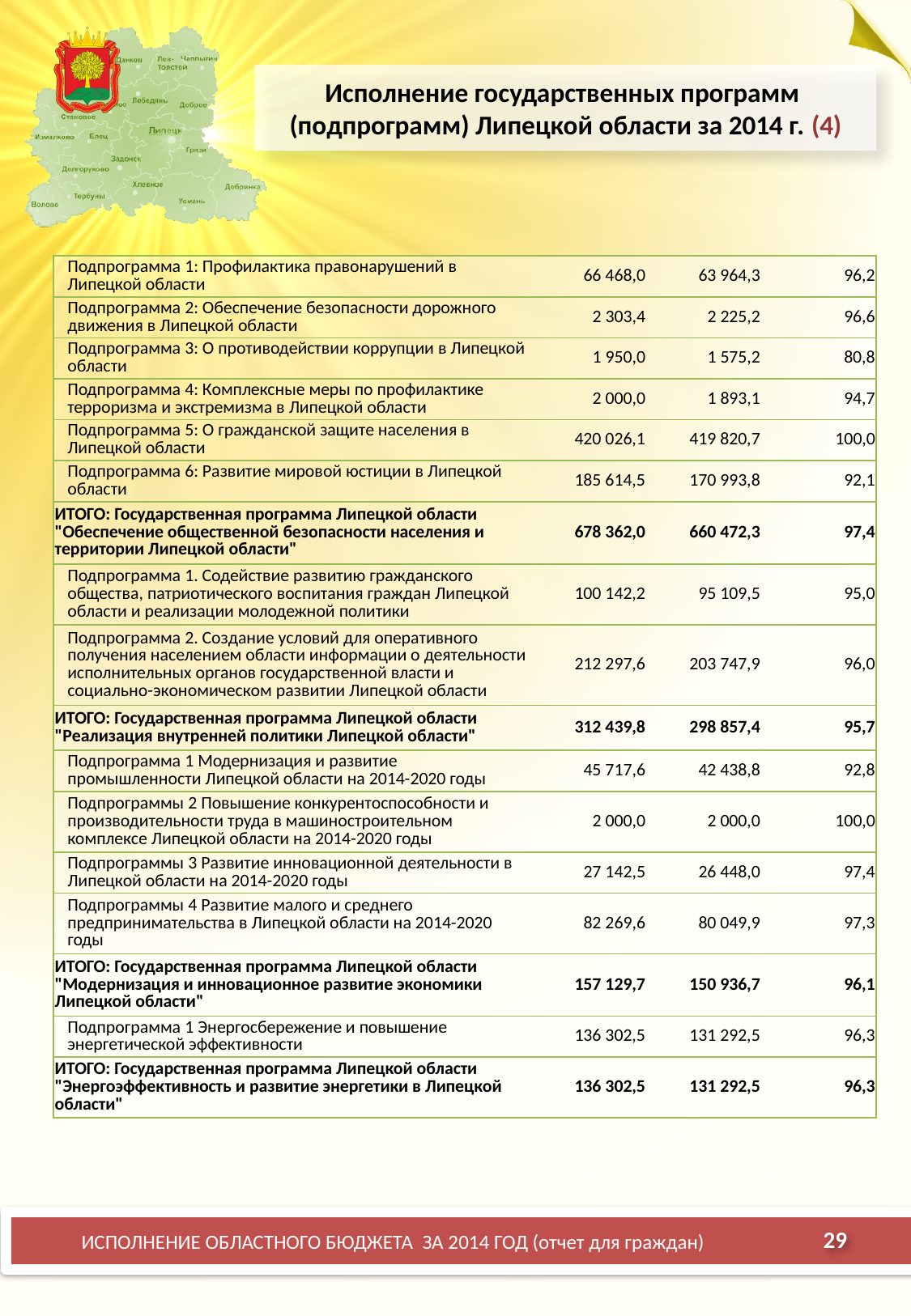

# Исполнение государственных программ  (подпрограмм) Липецкой области за 2014 г. (4)
| Подпрограмма 1: Профилактика правонарушений в Липецкой области | 66 468,0 | 63 964,3 | 96,2 |
| --- | --- | --- | --- |
| Подпрограмма 2: Обеспечение безопасности дорожного движения в Липецкой области | 2 303,4 | 2 225,2 | 96,6 |
| Подпрограмма 3: О противодействии коррупции в Липецкой области | 1 950,0 | 1 575,2 | 80,8 |
| Подпрограмма 4: Комплексные меры по профилактике терроризма и экстремизма в Липецкой области | 2 000,0 | 1 893,1 | 94,7 |
| Подпрограмма 5: О гражданской защите населения в Липецкой области | 420 026,1 | 419 820,7 | 100,0 |
| Подпрограмма 6: Развитие мировой юстиции в Липецкой области | 185 614,5 | 170 993,8 | 92,1 |
| ИТОГО: Государственная программа Липецкой области "Обеспечение общественной безопасности населения и территории Липецкой области" | 678 362,0 | 660 472,3 | 97,4 |
| Подпрограмма 1. Содействие развитию гражданского общества, патриотического воспитания граждан Липецкой области и реализации молодежной политики | 100 142,2 | 95 109,5 | 95,0 |
| Подпрограмма 2. Создание условий для оперативного получения населением области информации о деятельности исполнительных органов государственной власти и социально-экономическом развитии Липецкой области | 212 297,6 | 203 747,9 | 96,0 |
| ИТОГО: Государственная программа Липецкой области "Реализация внутренней политики Липецкой области" | 312 439,8 | 298 857,4 | 95,7 |
| Подпрограмма 1 Модернизация и развитие промышленности Липецкой области на 2014-2020 годы | 45 717,6 | 42 438,8 | 92,8 |
| Подпрограммы 2 Повышение конкурентоспособности и производительности труда в машиностроительном комплексе Липецкой области на 2014-2020 годы | 2 000,0 | 2 000,0 | 100,0 |
| Подпрограммы 3 Развитие инновационной деятельности в Липецкой области на 2014-2020 годы | 27 142,5 | 26 448,0 | 97,4 |
| Подпрограммы 4 Развитие малого и среднего предпринимательства в Липецкой области на 2014-2020 годы | 82 269,6 | 80 049,9 | 97,3 |
| ИТОГО: Государственная программа Липецкой области "Модернизация и инновационное развитие экономики Липецкой области" | 157 129,7 | 150 936,7 | 96,1 |
| Подпрограмма 1 Энергосбережение и повышение энергетической эффективности | 136 302,5 | 131 292,5 | 96,3 |
| ИТОГО: Государственная программа Липецкой области "Энергоэффективность и развитие энергетики в Липецкой области" | 136 302,5 | 131 292,5 | 96,3 |
29
ИСПОЛНЕНИЕ ОБЛАСТНОГО БЮДЖЕТА  ЗА 2014 ГОД (отчет для граждан)